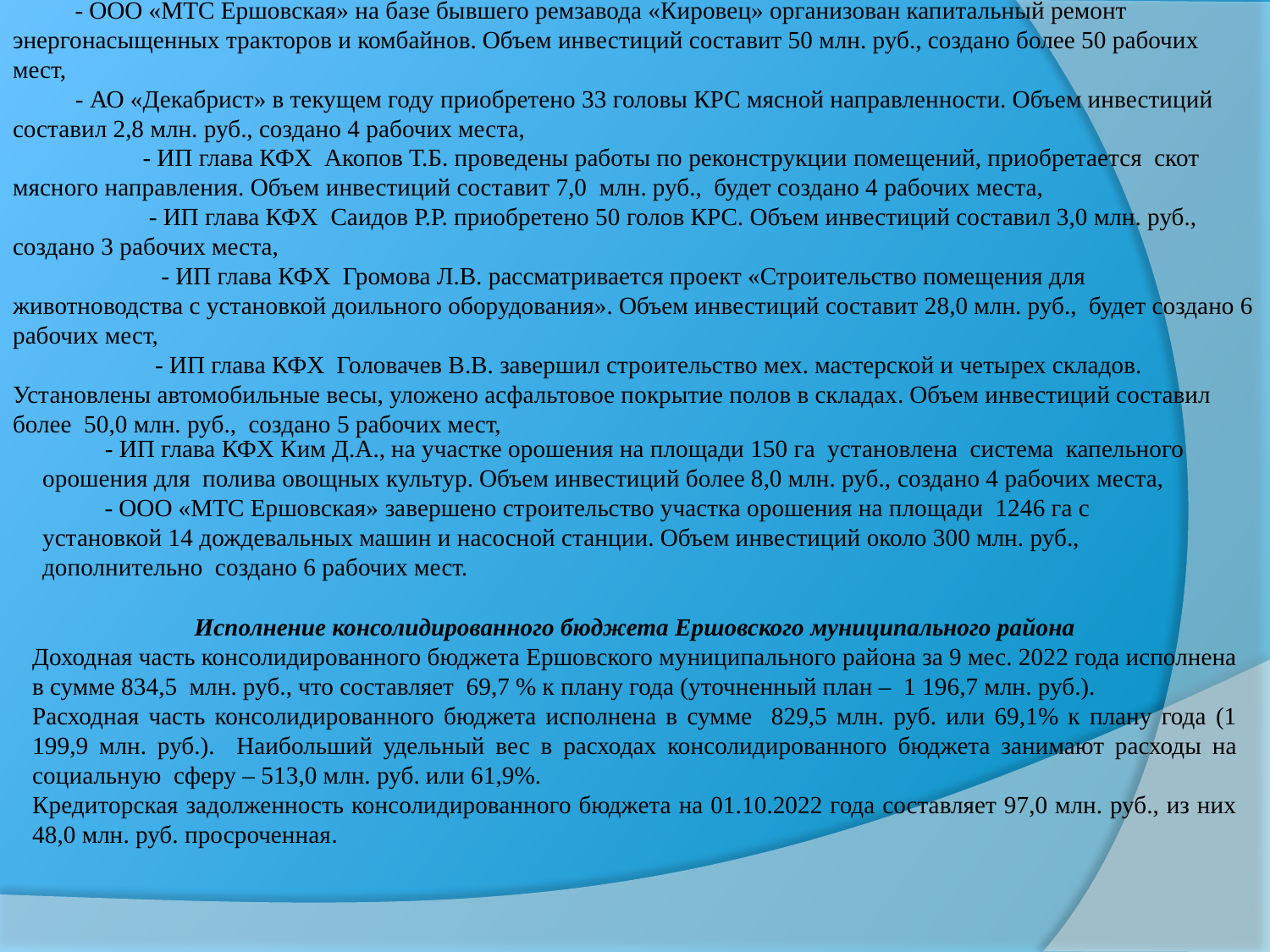

- ООО «МТС Ершовская» на базе бывшего ремзавода «Кировец» организован капитальный ремонт энергонасыщенных тракторов и комбайнов. Объем инвестиций составит 50 млн. руб., создано более 50 рабочих мест,
- АО «Декабрист» в текущем году приобретено 33 головы КРС мясной направленности. Объем инвестиций составил 2,8 млн. руб., создано 4 рабочих места,
           - ИП глава КФХ  Акопов Т.Б. проведены работы по реконструкции помещений, приобретается  скот мясного направления. Объем инвестиций составит 7,0  млн. руб.,  будет создано 4 рабочих места,
            - ИП глава КФХ  Саидов Р.Р. приобретено 50 голов КРС. Объем инвестиций составил 3,0 млн. руб.,  создано 3 рабочих места,
              - ИП глава КФХ  Громова Л.В. рассматривается проект «Строительство помещения для животноводства с установкой доильного оборудования». Объем инвестиций составит 28,0 млн. руб.,  будет создано 6 рабочих мест,
             - ИП глава КФХ  Головачев В.В. завершил строительство мех. мастерской и четырех складов. Установлены автомобильные весы, уложено асфальтовое покрытие полов в складах. Объем инвестиций составил более  50,0 млн. руб.,  создано 5 рабочих мест,

- ИП глава КФХ Ким Д.А., на участке орошения на площади 150 га  установлена  система  капельного орошения для  полива овощных культур. Объем инвестиций более 8,0 млн. руб., создано 4 рабочих места,
- ООО «МТС Ершовская» завершено строительство участка орошения на площади  1246 га с установкой 14 дождевальных машин и насосной станции. Объем инвестиций около 300 млн. руб., дополнительно  создано 6 рабочих мест.
Исполнение консолидированного бюджета Ершовского муниципального района
Доходная часть консолидированного бюджета Ершовского муниципального района за 9 мес. 2022 года исполнена в сумме 834,5  млн. руб., что составляет  69,7 % к плану года (уточненный план –  1 196,7 млн. руб.).
Расходная часть консолидированного бюджета исполнена в сумме  829,5 млн. руб. или 69,1% к плану года (1 199,9 млн. руб.).  Наибольший удельный вес в расходах консолидированного бюджета занимают расходы на социальную  сферу – 513,0 млн. руб. или 61,9%.
Кредиторская задолженность консолидированного бюджета на 01.10.2022 года составляет 97,0 млн. руб., из них 48,0 млн. руб. просроченная.